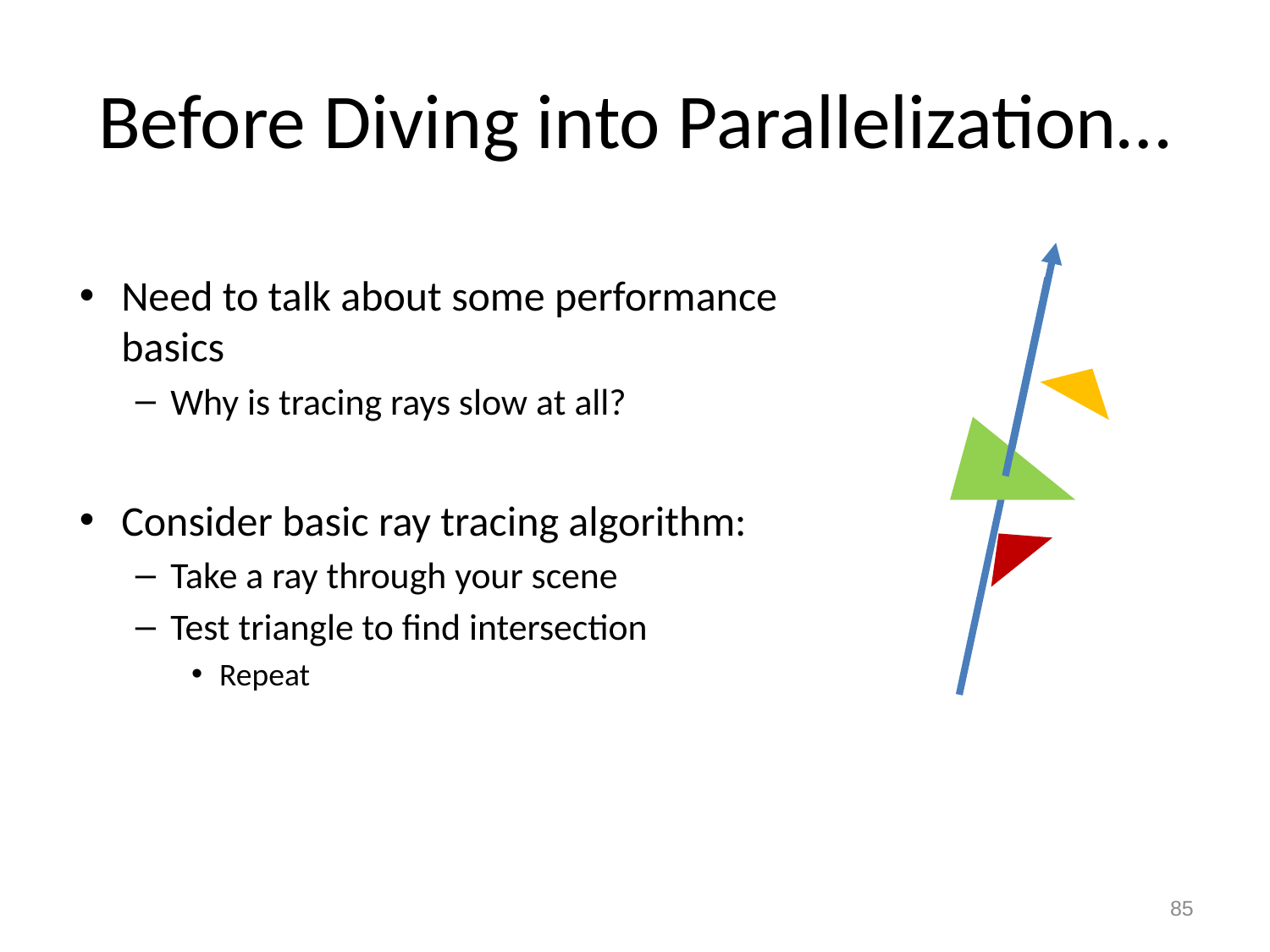

# Before Diving into Parallelization…
Need to talk about some performance basics
Why is tracing rays slow at all?

Consider basic ray tracing algorithm:
Take a ray through your scene
Test triangle to find intersection
Repeat

85